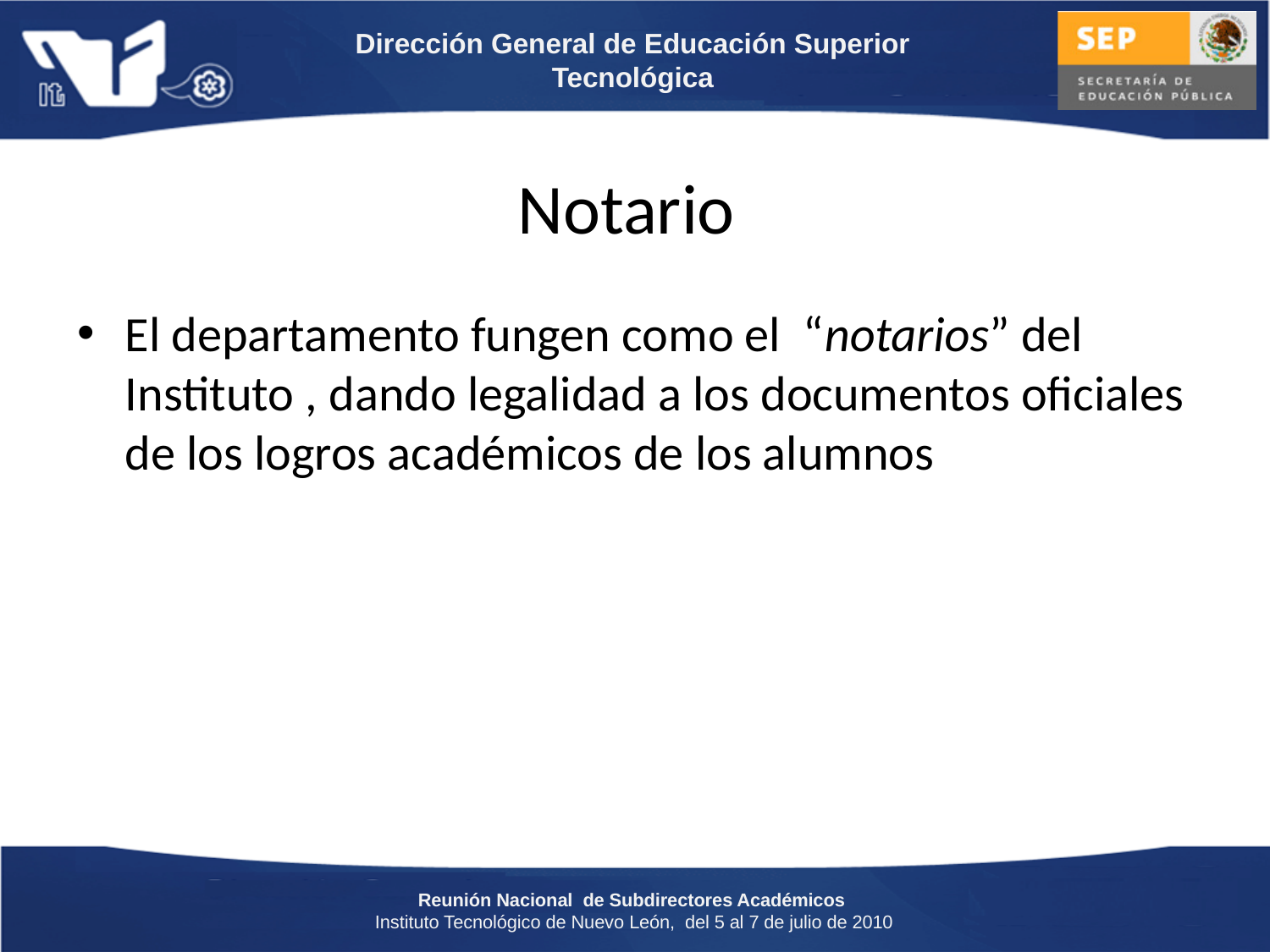

# Notario
El departamento fungen como el  “notarios” del Instituto , dando legalidad a los documentos oficiales de los logros académicos de los alumnos